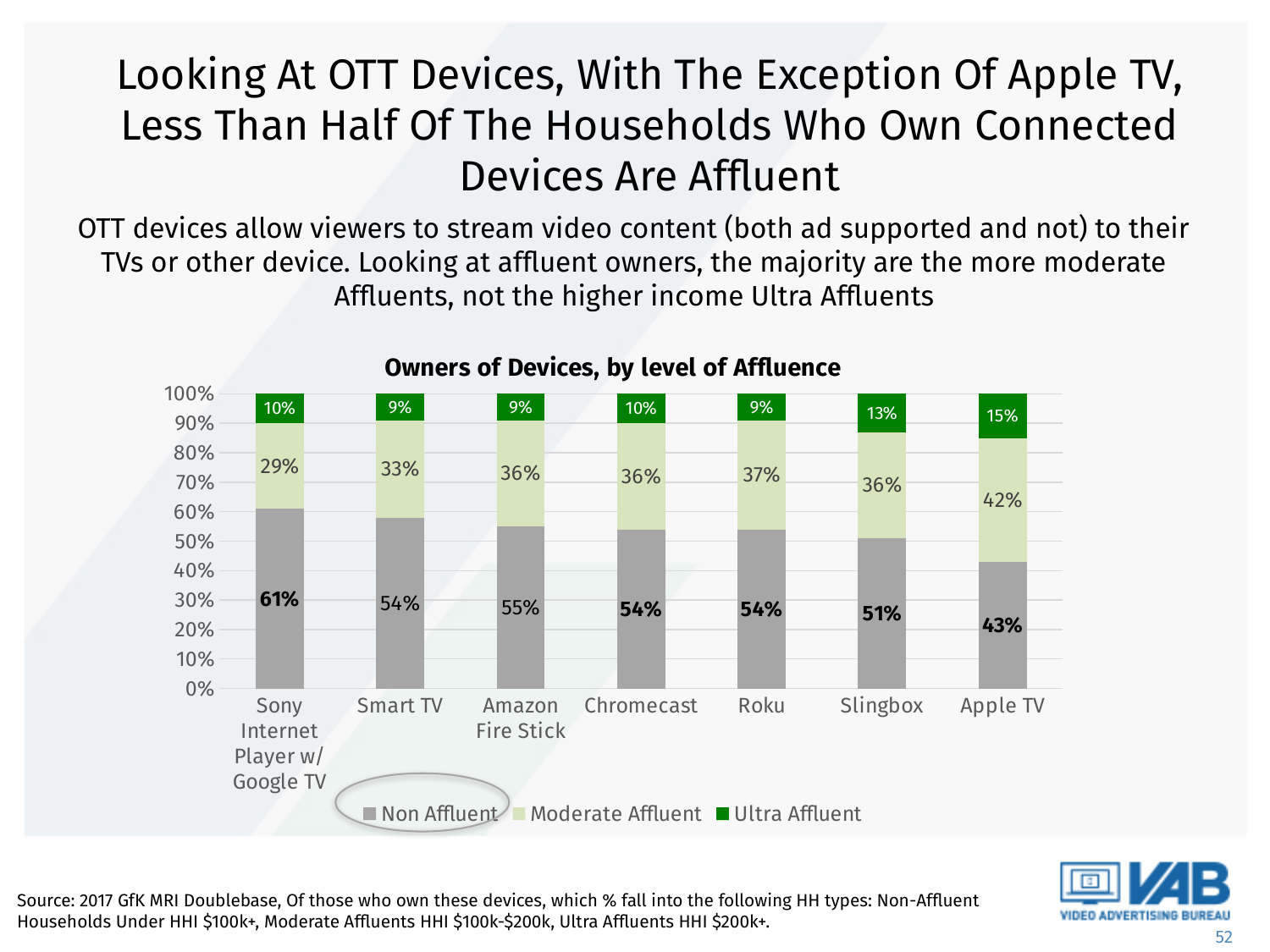

Looking At OTT Devices, With The Exception Of Apple TV, Less Than Half Of The Households Who Own Connected Devices Are Affluent
OTT devices allow viewers to stream video content (both ad supported and not) to their TVs or other device. Looking at affluent owners, the majority are the more moderate Affluents, not the higher income Ultra Affluents

### Chart: Owners of Devices, by level of Affluence

| Category | Non Affluent | Moderate Affluent | Ultra Affluent |
|---|---|---|---|
| Sony Internet Player w/ Google TV | 0.61 | 0.29 | 0.1 |
| Smart TV | 0.58 | 0.33 | 0.09 |
| Amazon Fire Stick | 0.55 | 0.36 | 0.09 |
| Chromecast | 0.54 | 0.36 | 0.1 |
| Roku | 0.54 | 0.37 | 0.09 |
| Slingbox | 0.51 | 0.36 | 0.13 |
| Apple TV | 0.43 | 0.42 | 0.15 |
Source: 2017 GfK MRI Doublebase, Of those who own these devices, which % fall into the following HH types: Non-Affluent Households Under HHI $100k+, Moderate Affluents HHI $100k-$200k, Ultra Affluents HHI $200k+.